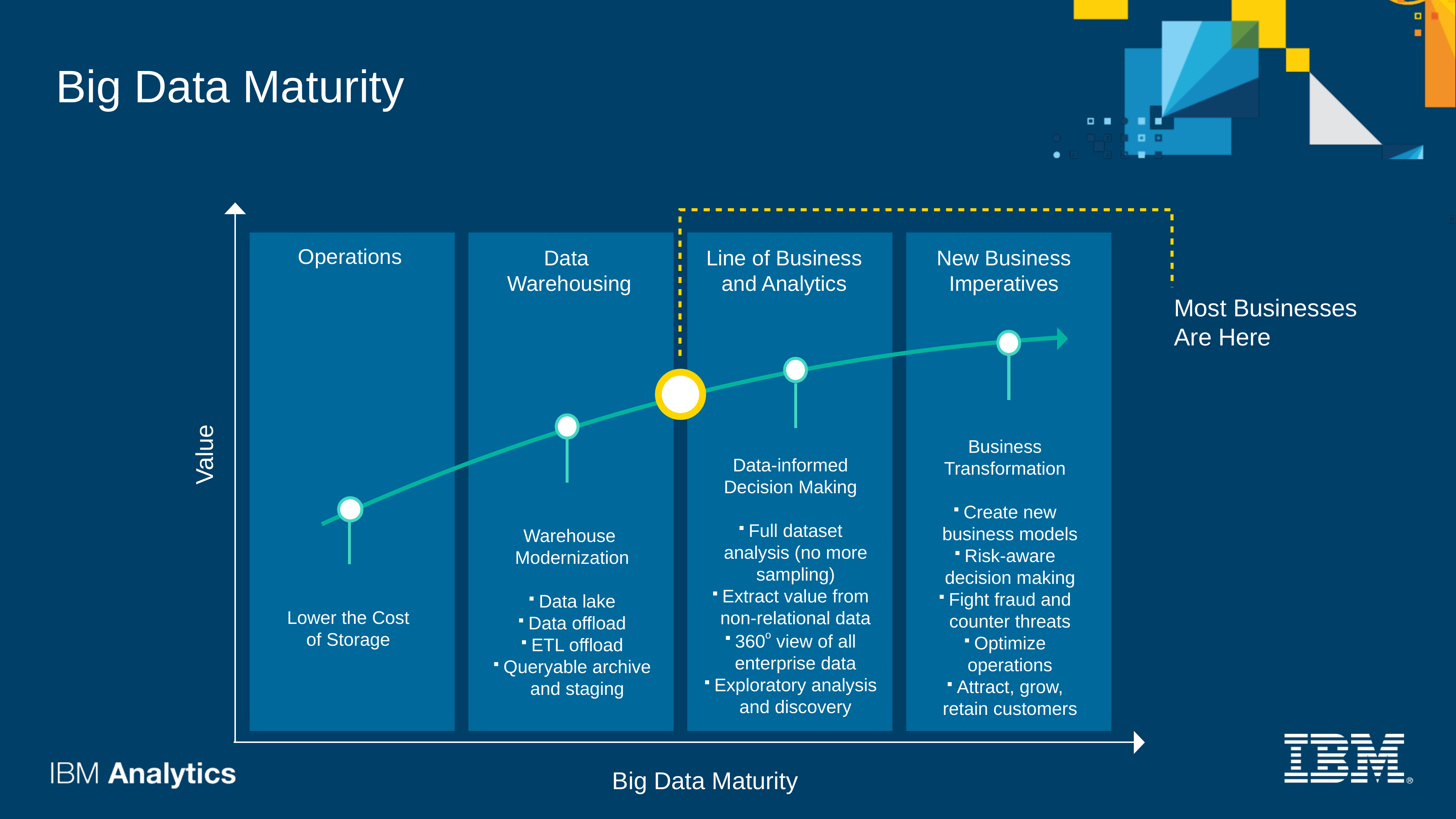

Big Data Maturity

Data
Warehousing
Line of Business
and Analytics
New Business
Imperatives
Operations
Most Businesses
Are Here

Business Transformation

Create new business models
Risk-aware decision making
Fight fraud and counter threats
Optimize operations
Attract, grow, retain customers
Value

Data-informed Decision Making

Full dataset analysis (no more sampling)
Extract value from non-relational data
360o view of all enterprise data
Exploratory analysis and discovery

Warehouse
Modernization

Data lake
Data offload
ETL offload
Queryable archive and staging
Lower the Cost
of Storage

Big Data Maturity